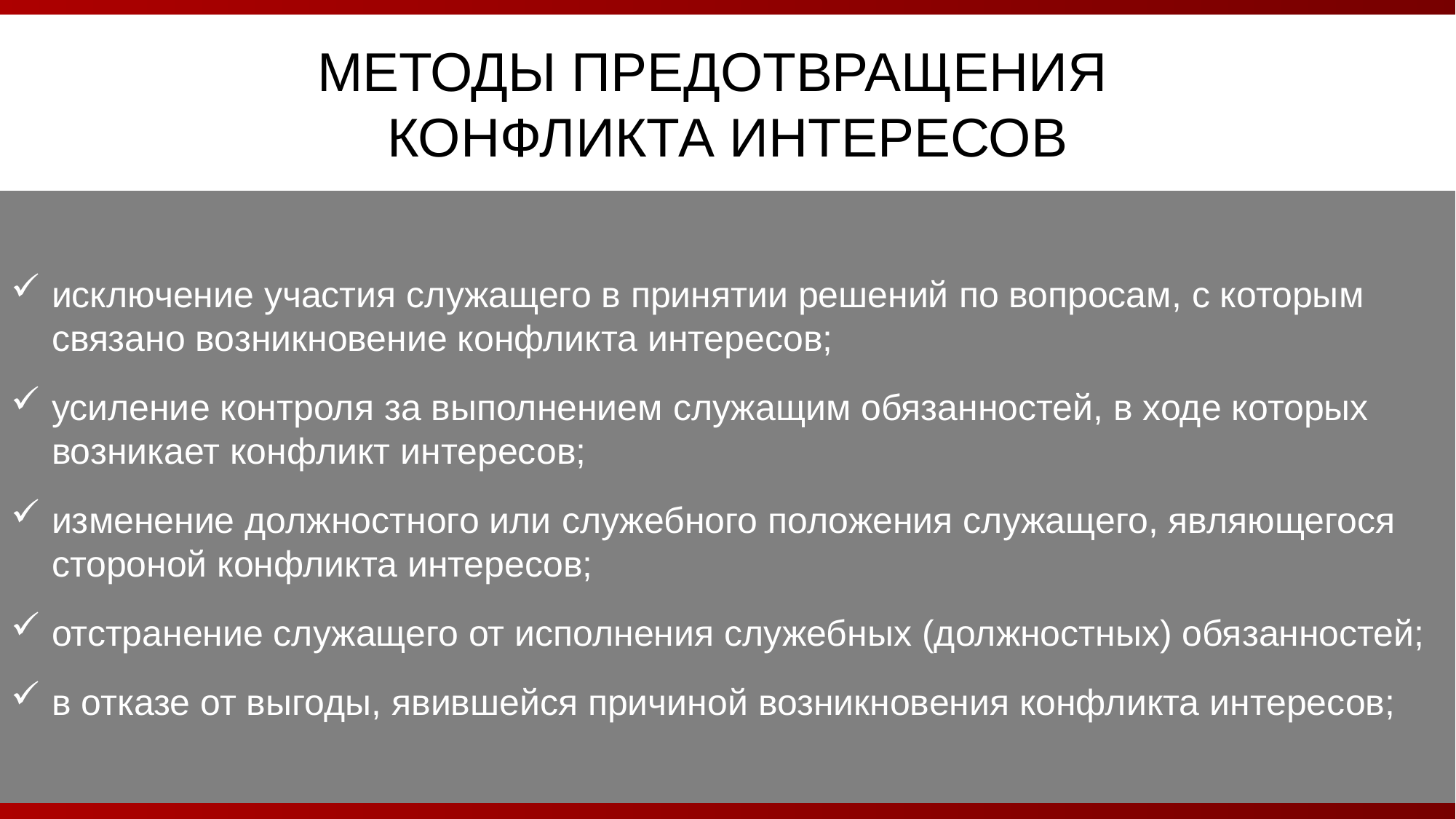

МЕТОДЫ ПРЕДОТВРАЩЕНИЯ
КОНФЛИКТА ИНТЕРЕСОВ
исключение участия служащего в принятии решений по вопросам, с которым связано возникновение конфликта интересов;

усиление контроля за выполнением служащим обязанностей, в ходе которых возникает конфликт интересов;

изменение должностного или служебного положения служащего, являющегося стороной конфликта интересов;

отстранение служащего от исполнения служебных (должностных) обязанностей;

в отказе от выгоды, явившейся причиной возникновения конфликта интересов;